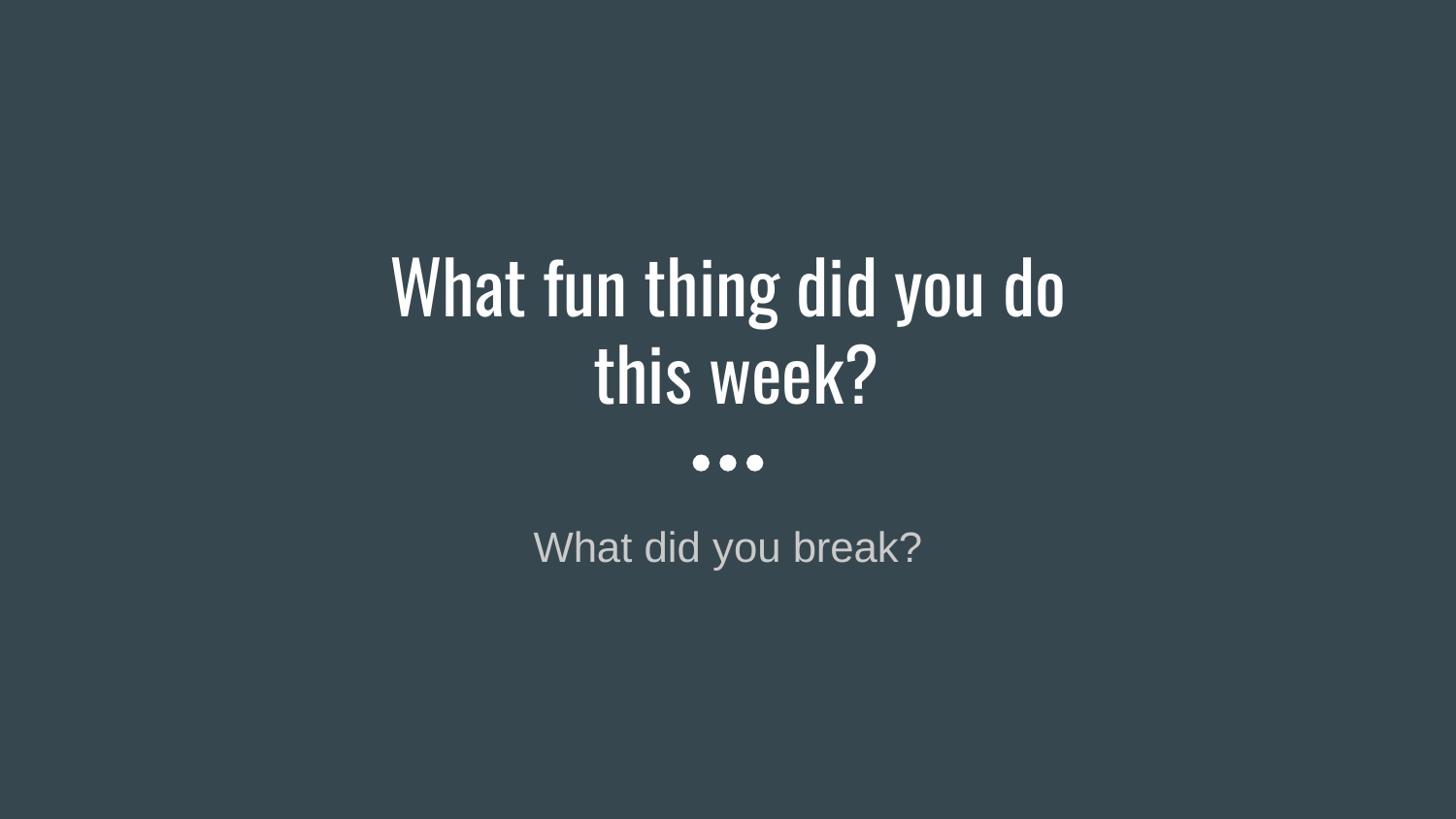

# What fun thing did you do
 this week?
What did you break?